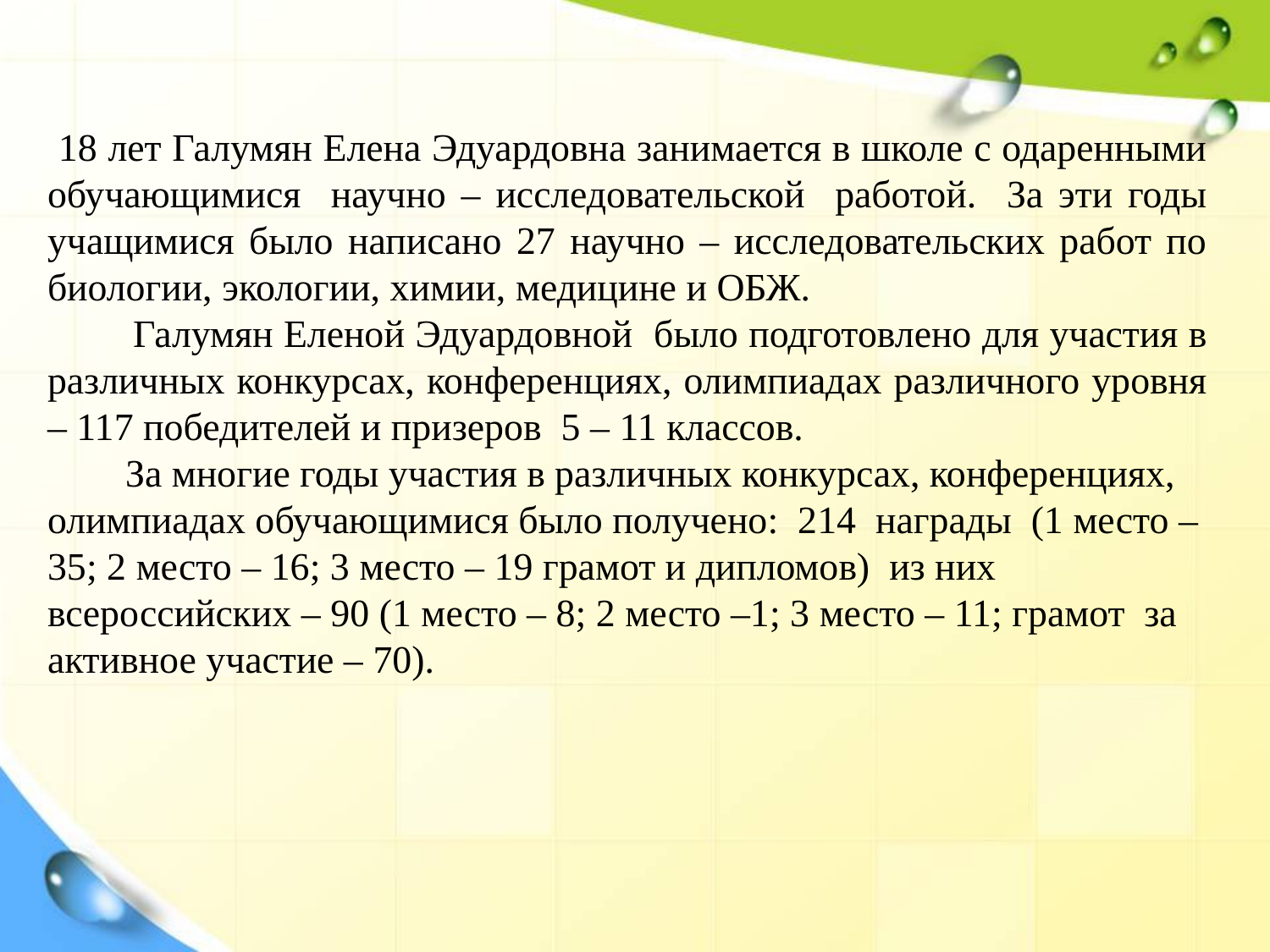

18 лет Галумян Елена Эдуардовна занимается в школе с одаренными обучающимися  научно – исследовательской  работой.  За эти годы учащимися было написано 27 научно – исследовательских работ по биологии, экологии, химии, медицине и ОБЖ.
        Галумян Еленой Эдуардовной  было подготовлено для участия в различных конкурсах, конференциях, олимпиадах различного уровня – 117 победителей и призеров  5 – 11 классов.
        За многие годы участия в различных конкурсах, конференциях, олимпиадах обучающимися было получено:  214  награды  (1 место – 35; 2 место – 16; 3 место – 19 грамот и дипломов)  из них всероссийских – 90 (1 место – 8; 2 место –1; 3 место – 11; грамот  за активное участие – 70).